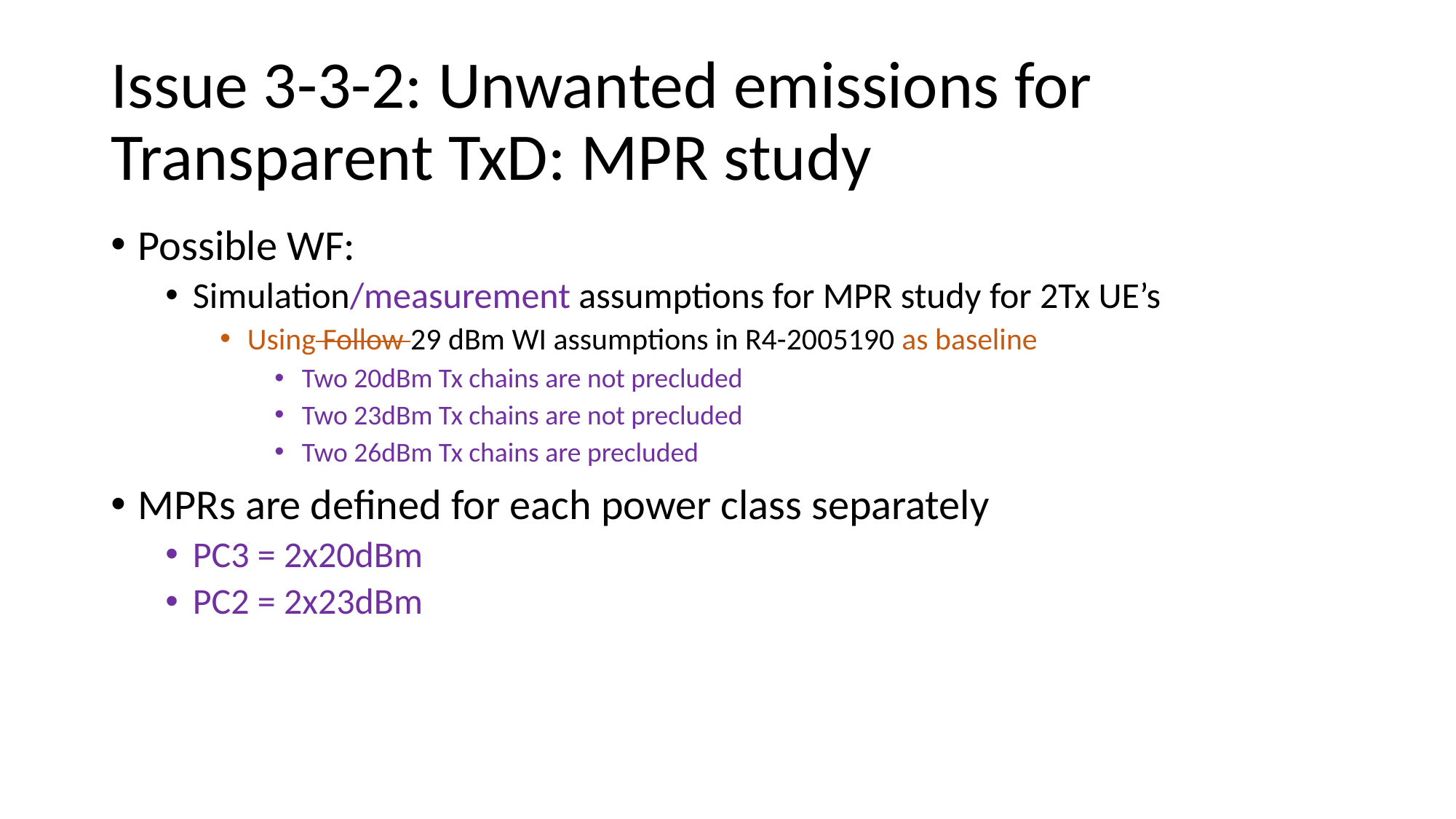

# Issue 3-3-2: Unwanted emissions for Transparent TxD: MPR study
Possible WF:
Simulation/measurement assumptions for MPR study for 2Tx UE’s
Using Follow 29 dBm WI assumptions in R4-2005190 as baseline
Two 20dBm Tx chains are not precluded
Two 23dBm Tx chains are not precluded
Two 26dBm Tx chains are precluded
MPRs are defined for each power class separately
PC3 = 2x20dBm
PC2 = 2x23dBm